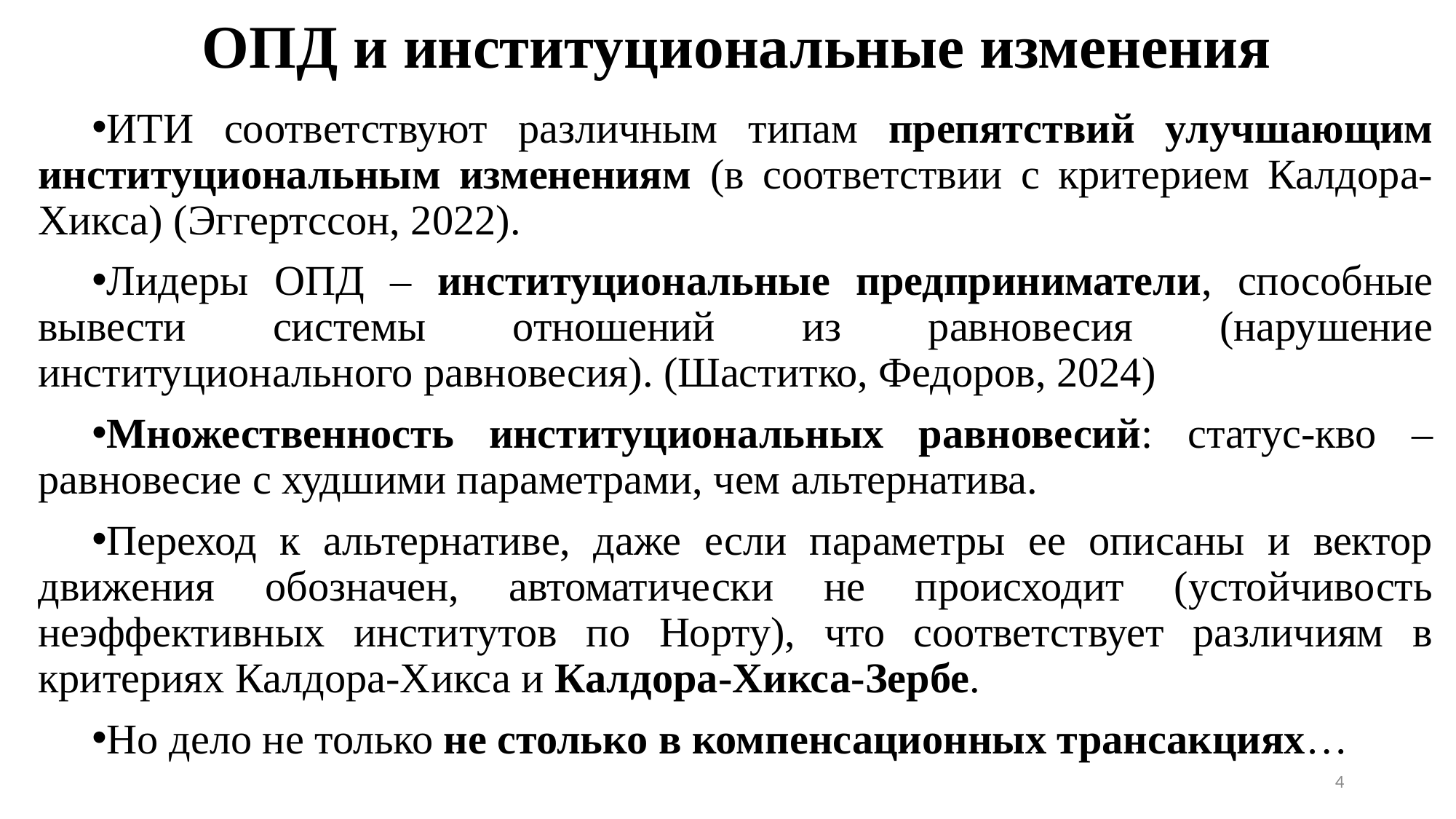

# ОПД и институциональные изменения
ИТИ соответствуют различным типам препятствий улучшающим институциональным изменениям (в соответствии с критерием Калдора-Хикса) (Эггертссон, 2022).
Лидеры ОПД – институциональные предприниматели, способные вывести системы отношений из равновесия (нарушение институционального равновесия). (Шаститко, Федоров, 2024)
Множественность институциональных равновесий: статус-кво – равновесие с худшими параметрами, чем альтернатива.
Переход к альтернативе, даже если параметры ее описаны и вектор движения обозначен, автоматически не происходит (устойчивость неэффективных институтов по Норту), что соответствует различиям в критериях Калдора-Хикса и Калдора-Хикса-Зербе.
Но дело не только не столько в компенсационных трансакциях…

4